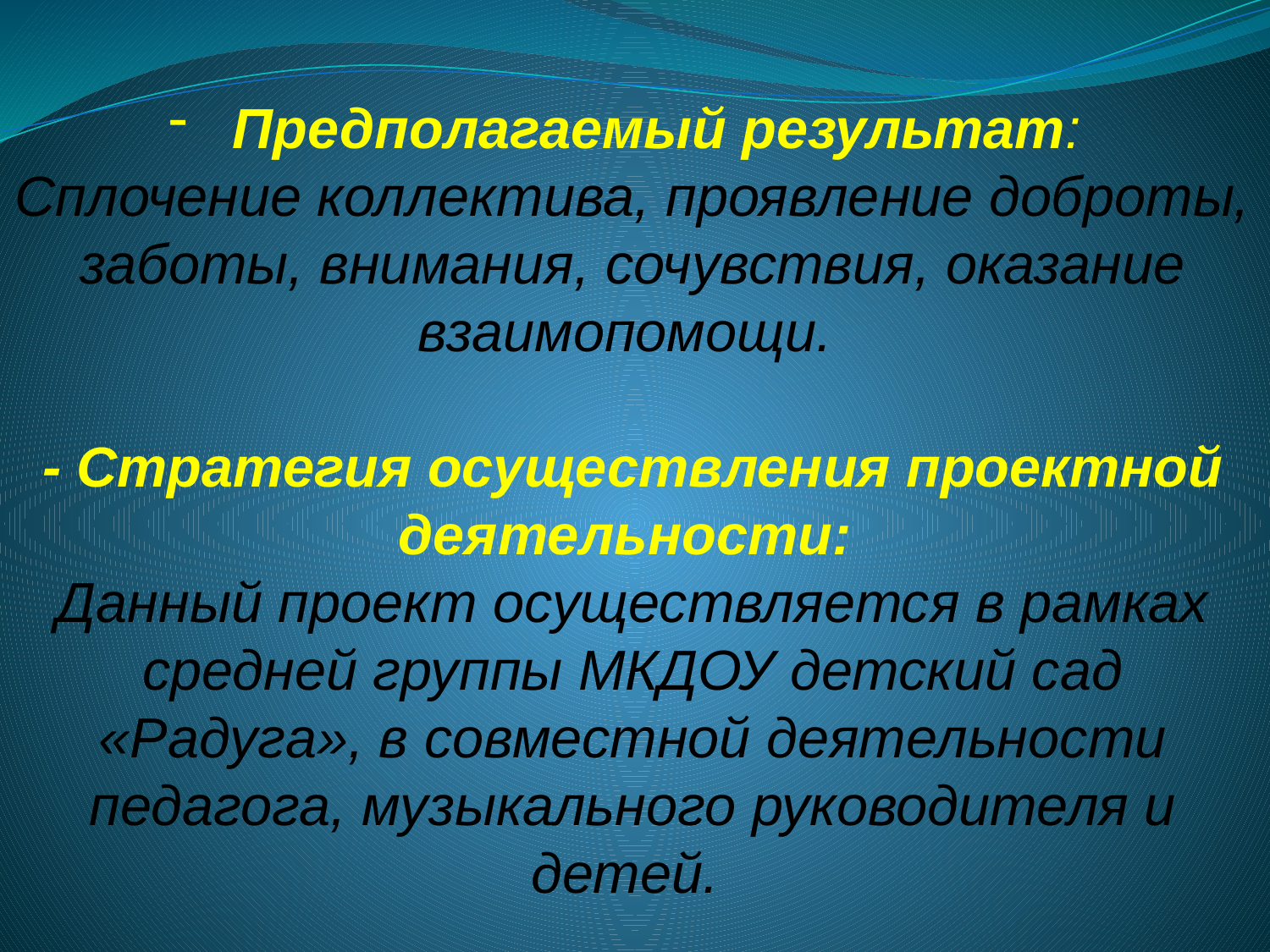

Предполагаемый результат:
Сплочение коллектива, проявление доброты, заботы, внимания, сочувствия, оказание взаимопомощи.

- Стратегия осуществления проектной деятельности:
Данный проект осуществляется в рамках средней группы МКДОУ детский сад «Радуга», в совместной деятельности педагога, музыкального руководителя и детей.